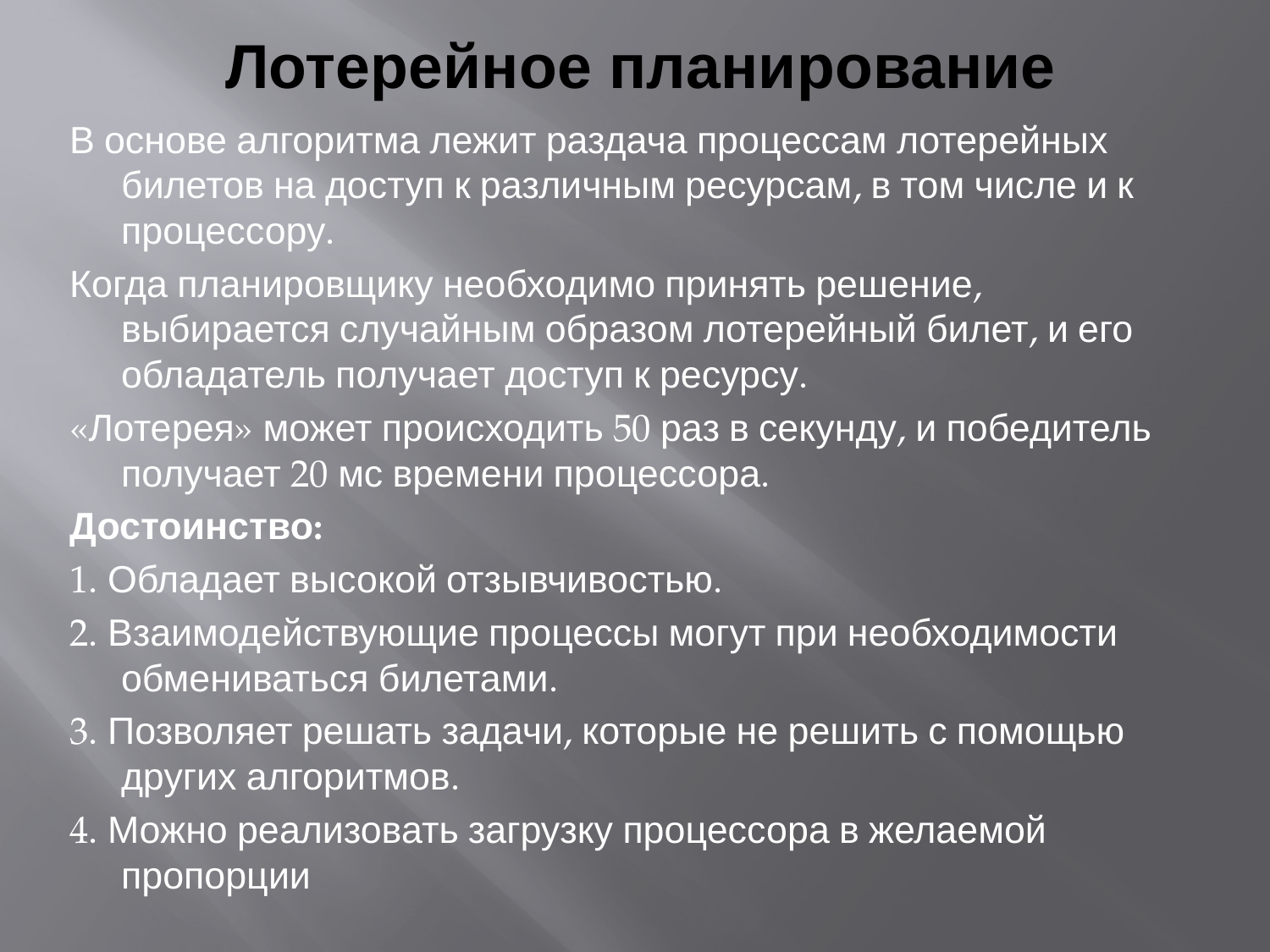

# Лотерейное планирование
В основе алгоритма лежит раздача процессам лотерейных билетов на доступ к различным ресурсам, в том числе и к процессору.
Когда планировщику необходимо принять решение, выбирается случайным образом лотерейный билет, и его обладатель получает доступ к ресурсу.
«Лотерея» может происходить 50 раз в секунду, и победитель получает 20 мс времени процессора.
Достоинство:
1. Обладает высокой отзывчивостью.
2. Взаимодействующие процессы могут при необходимости обмениваться билетами.
3. Позволяет решать задачи, которые не решить с помощью других алгоритмов.
4. Можно реализовать загрузку процессора в желаемой пропорции